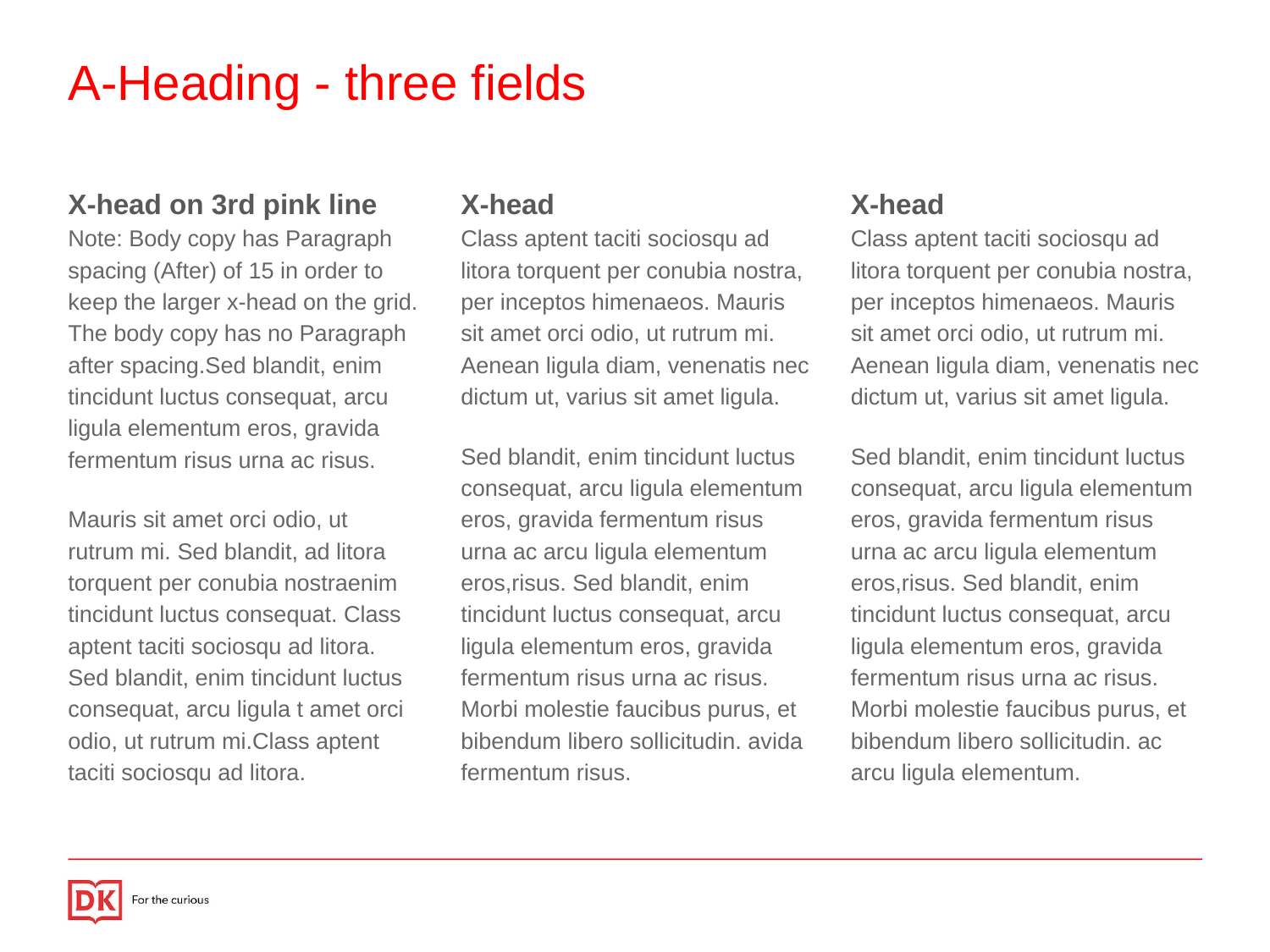

A-Heading - three fields
X-head on 3rd pink line
Note: Body copy has Paragraph spacing (After) of 15 in order to keep the larger x-head on the grid. The body copy has no Paragraph after spacing.Sed blandit, enim tincidunt luctus consequat, arcu ligula elementum eros, gravida fermentum risus urna ac risus.
Mauris sit amet orci odio, ut rutrum mi. Sed blandit, ad litora torquent per conubia nostraenim tincidunt luctus consequat. Class aptent taciti sociosqu ad litora. Sed blandit, enim tincidunt luctus consequat, arcu ligula t amet orci odio, ut rutrum mi.Class aptent taciti sociosqu ad litora.
X-head
Class aptent taciti sociosqu ad litora torquent per conubia nostra, per inceptos himenaeos. Mauris sit amet orci odio, ut rutrum mi. Aenean ligula diam, venenatis nec dictum ut, varius sit amet ligula.
Sed blandit, enim tincidunt luctus consequat, arcu ligula elementum eros, gravida fermentum risus urna ac arcu ligula elementum eros,risus. Sed blandit, enim tincidunt luctus consequat, arcu ligula elementum eros, gravida fermentum risus urna ac risus. Morbi molestie faucibus purus, et bibendum libero sollicitudin. avida fermentum risus.
X-head
Class aptent taciti sociosqu ad litora torquent per conubia nostra, per inceptos himenaeos. Mauris sit amet orci odio, ut rutrum mi. Aenean ligula diam, venenatis nec dictum ut, varius sit amet ligula.
Sed blandit, enim tincidunt luctus consequat, arcu ligula elementum eros, gravida fermentum risus urna ac arcu ligula elementum eros,risus. Sed blandit, enim tincidunt luctus consequat, arcu ligula elementum eros, gravida fermentum risus urna ac risus. Morbi molestie faucibus purus, et bibendum libero sollicitudin. ac arcu ligula elementum.